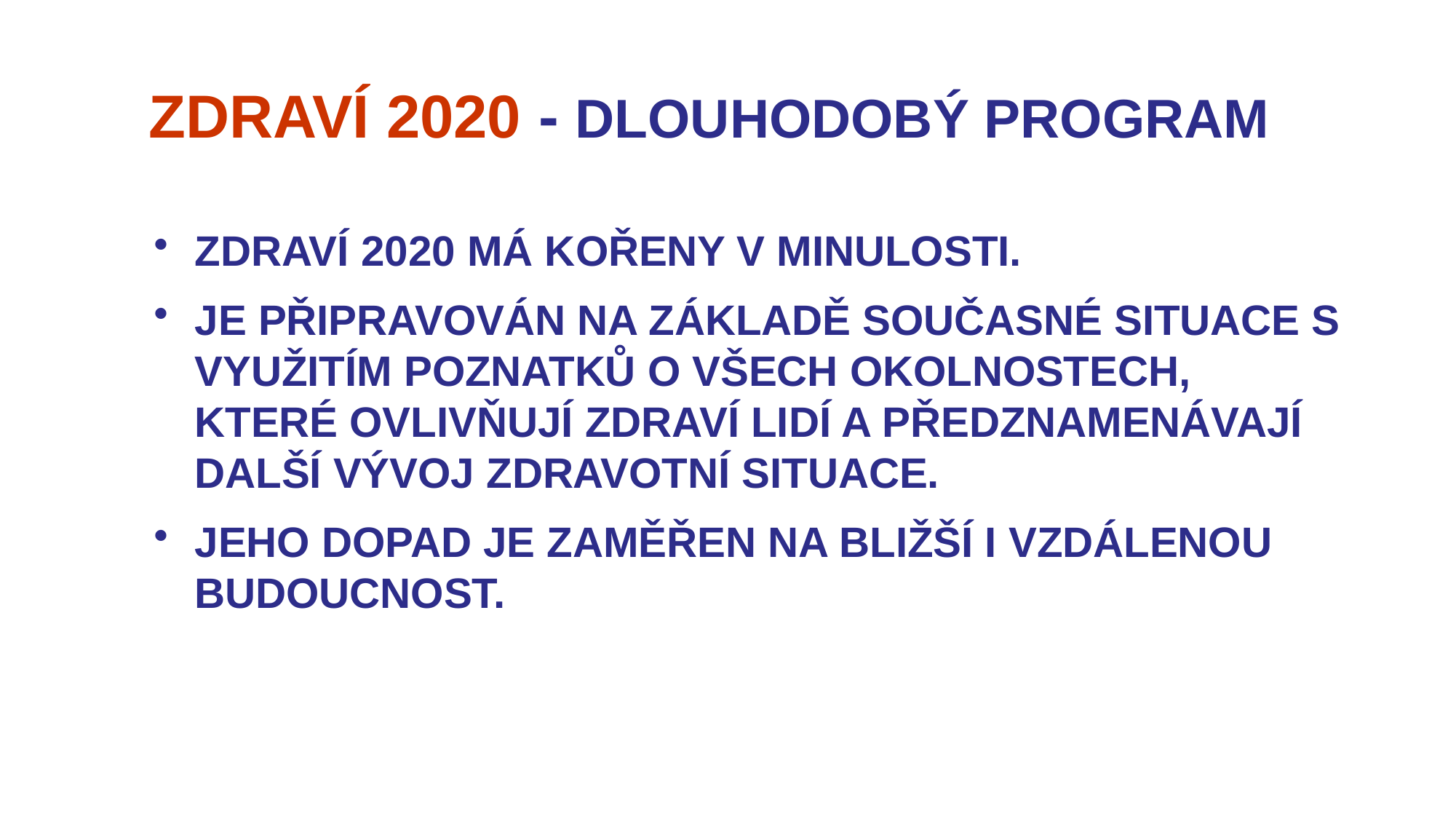

# ZDRAVÍ 2020 - DLOUHODOBÝ PROGRAM
ZDRAVÍ 2020 MÁ KOŘENY V MINULOSTI.
JE PŘIPRAVOVÁN NA ZÁKLADĚ SOUČASNÉ SITUACE S VYUŽITÍM POZNATKŮ O VŠECH OKOLNOSTECH, KTERÉ OVLIVŇUJÍ ZDRAVÍ LIDÍ A PŘEDZNAMENÁVAJÍ DALŠÍ VÝVOJ ZDRAVOTNÍ SITUACE.
JEHO DOPAD JE ZAMĚŘEN NA BLIŽŠÍ I VZDÁLENOU BUDOUCNOST.